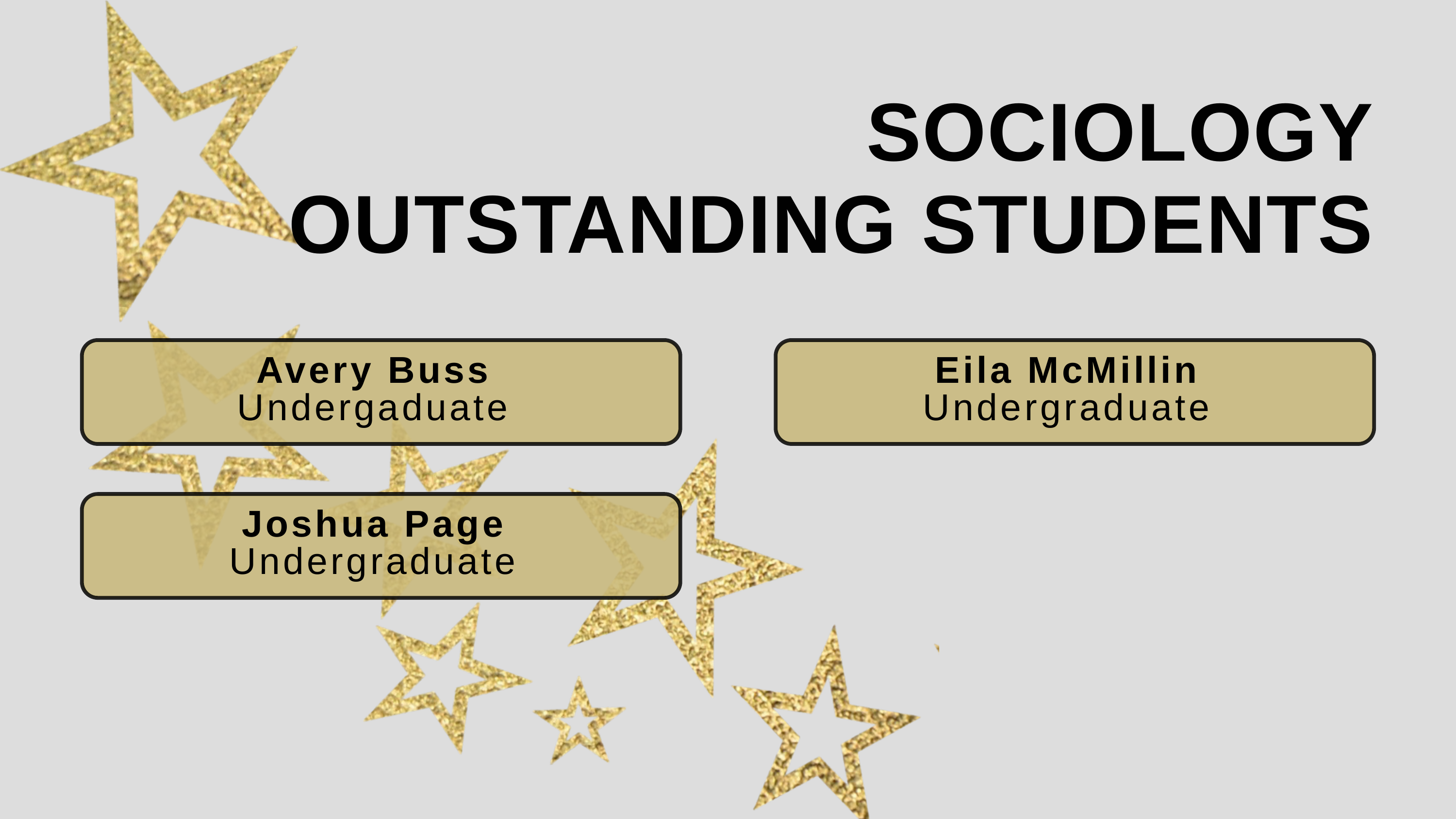

SOCIOLOGY
OUTSTANDING STUDENTS

Avery Buss
Undergaduate

Eila McMillin
Undergraduate

Joshua Page
Undergraduate